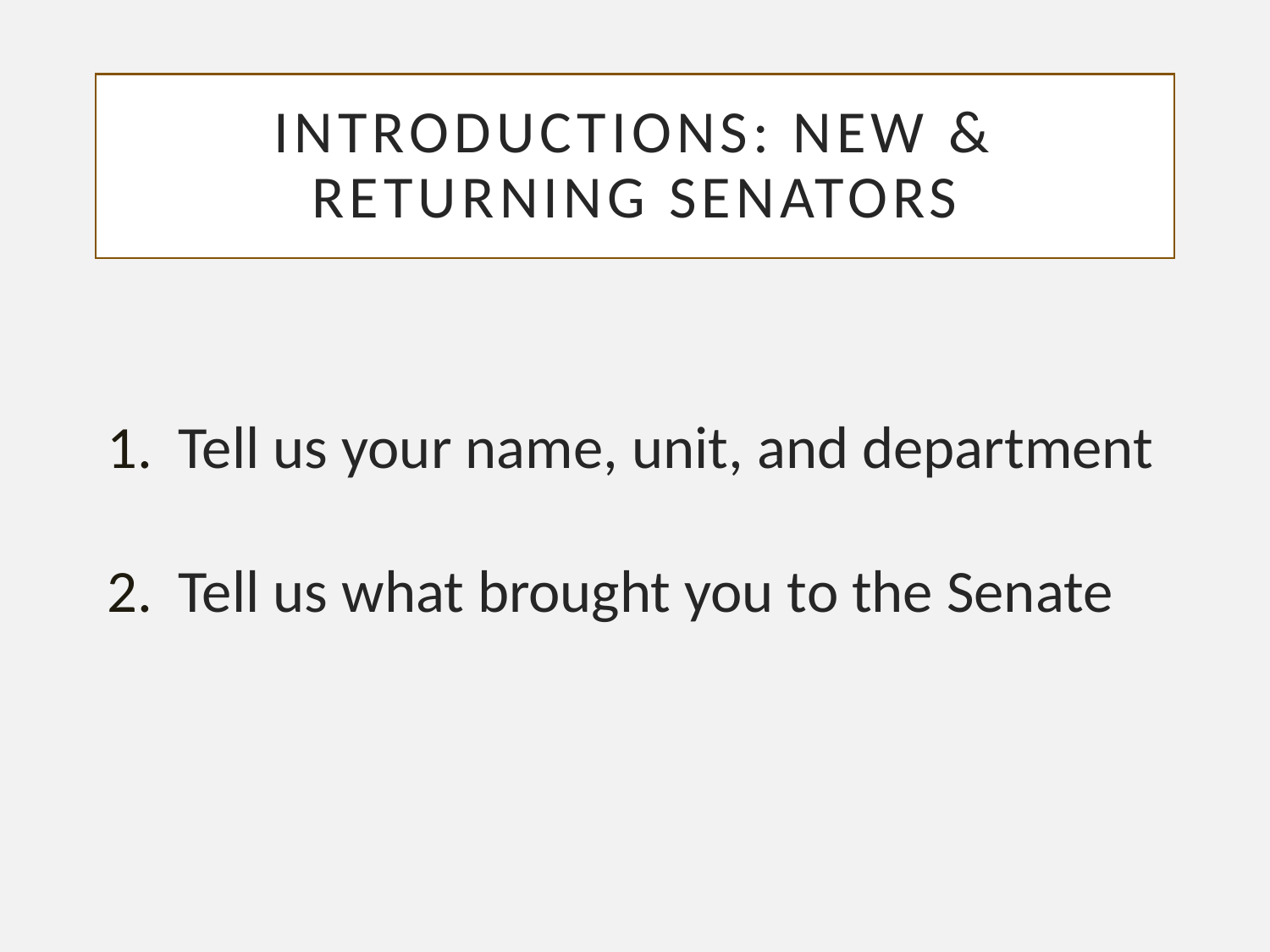

# Introductions: New & Returning Senators
Tell us your name, unit, and department
Tell us what brought you to the Senate